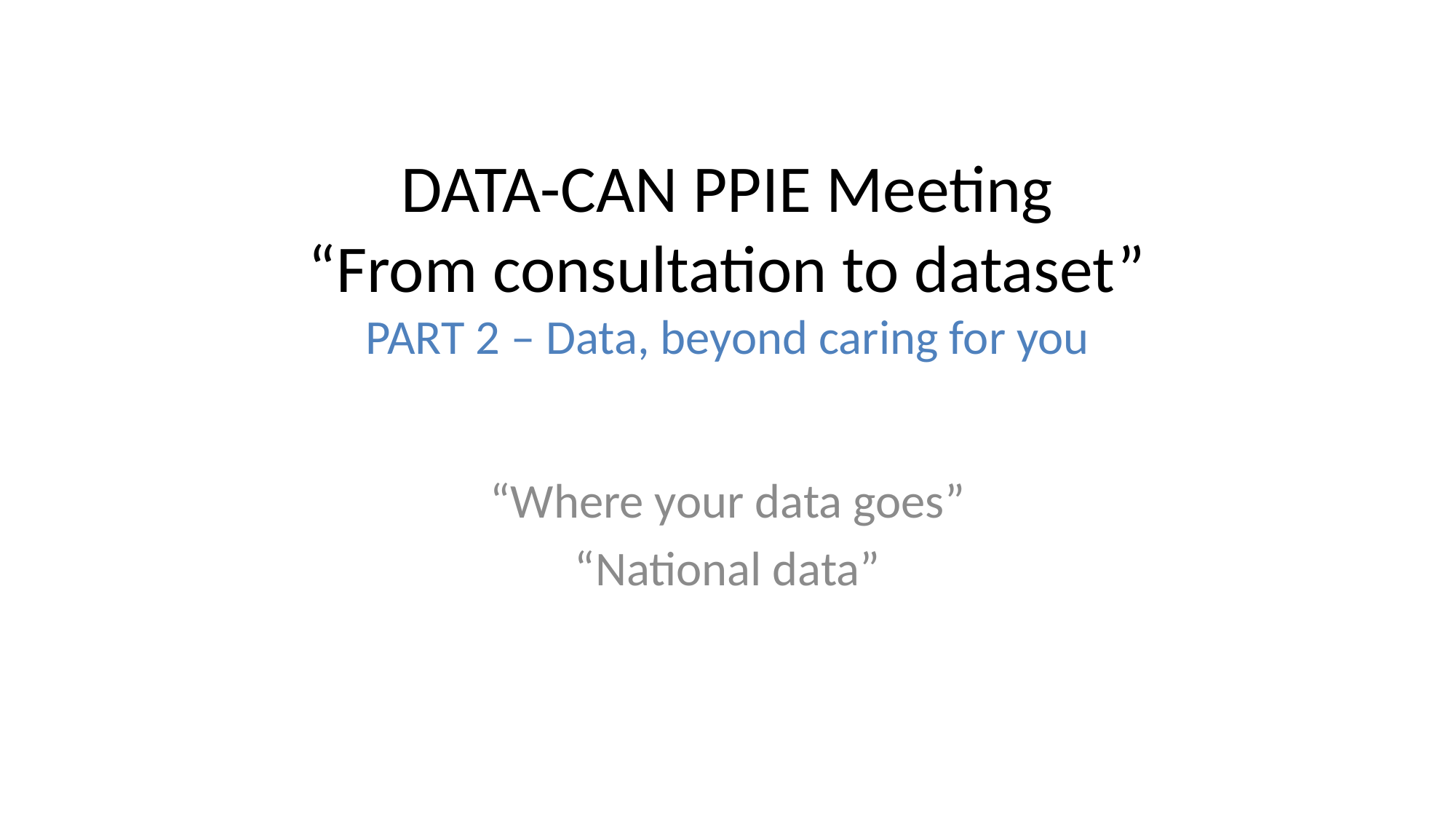

# DATA-CAN PPIE Meeting “From consultation to dataset” PART 2 – Data, beyond caring for you
“Where your data goes”
“National data”